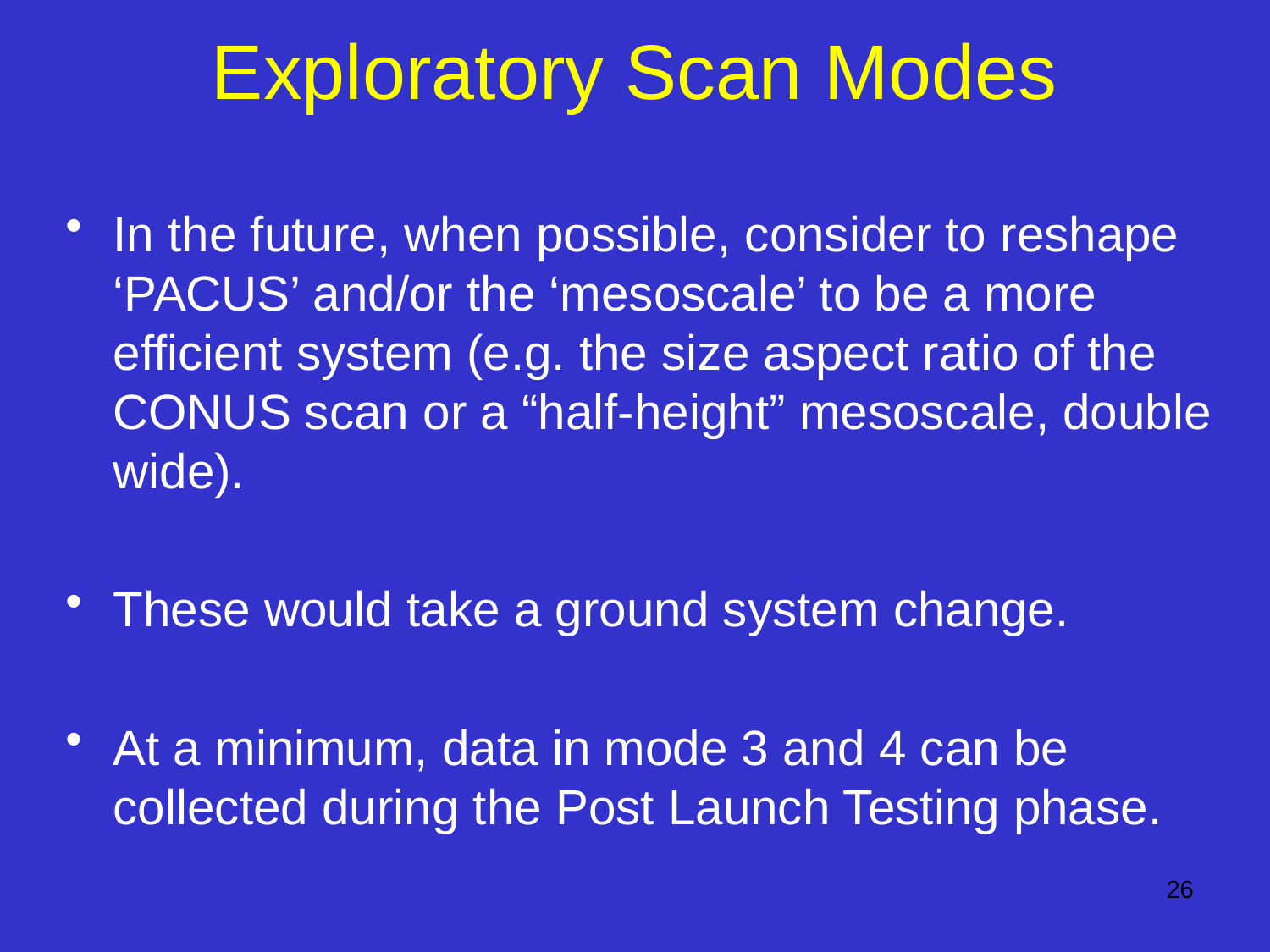

# Exploratory Scan Modes

In the future, when possible, consider to reshape ‘PACUS’ and/or the ‘mesoscale’ to be a more efficient system (e.g. the size aspect ratio of the CONUS scan or a “half-height” mesoscale, double wide).

These would take a ground system change.

At a minimum, data in mode 3 and 4 can be collected during the Post Launch Testing phase.
26